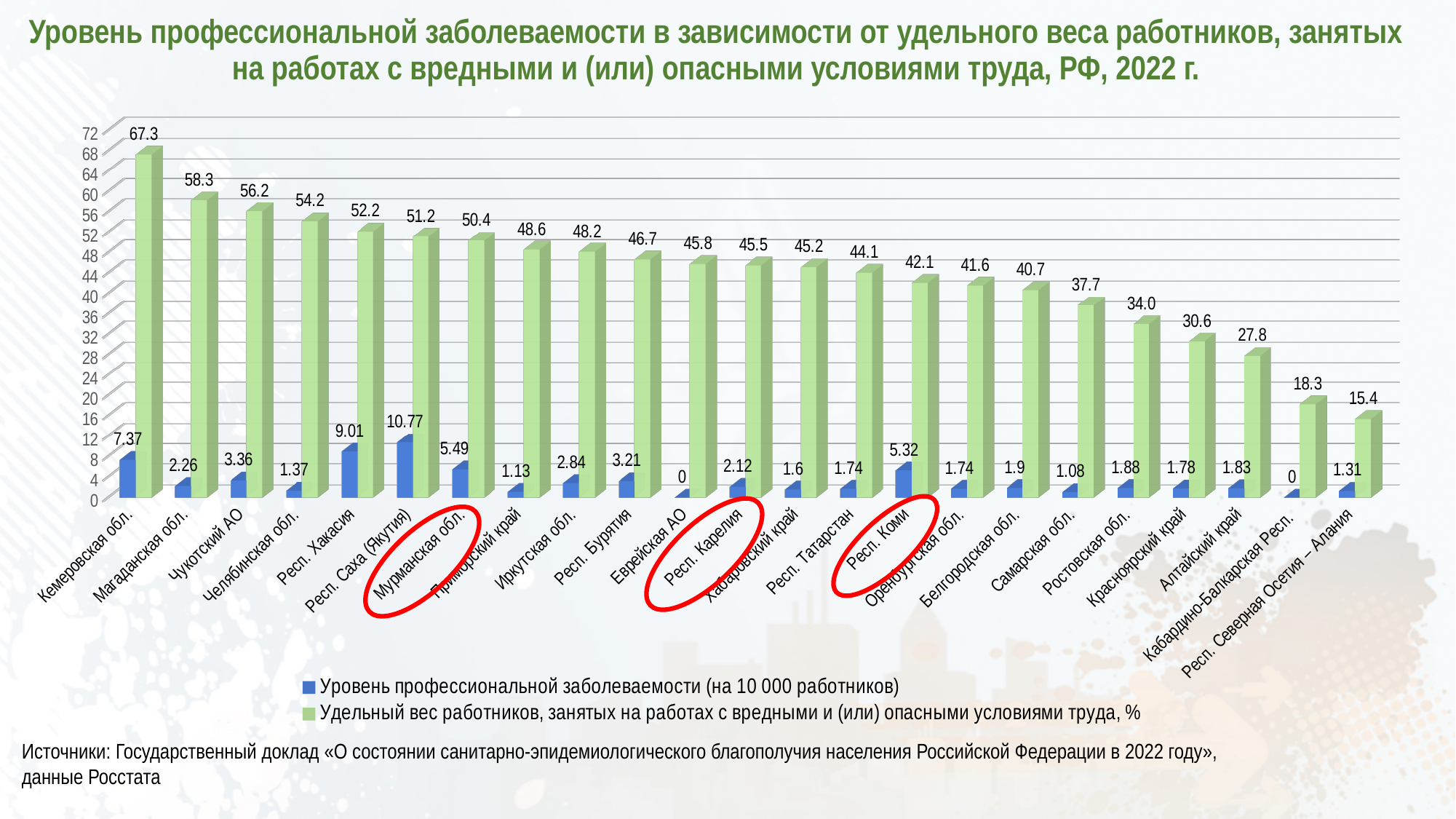

Уровень профессиональной заболеваемости в зависимости от удельного веса работников, занятых на работах с вредными и (или) опасными условиями труда, РФ, 2022 г.

[unsupported chart]

Источники: Государственный доклад «О состоянии санитарно-эпидемиологического благополучия населения Российской Федерации в 2022 году»,
данные Росстата